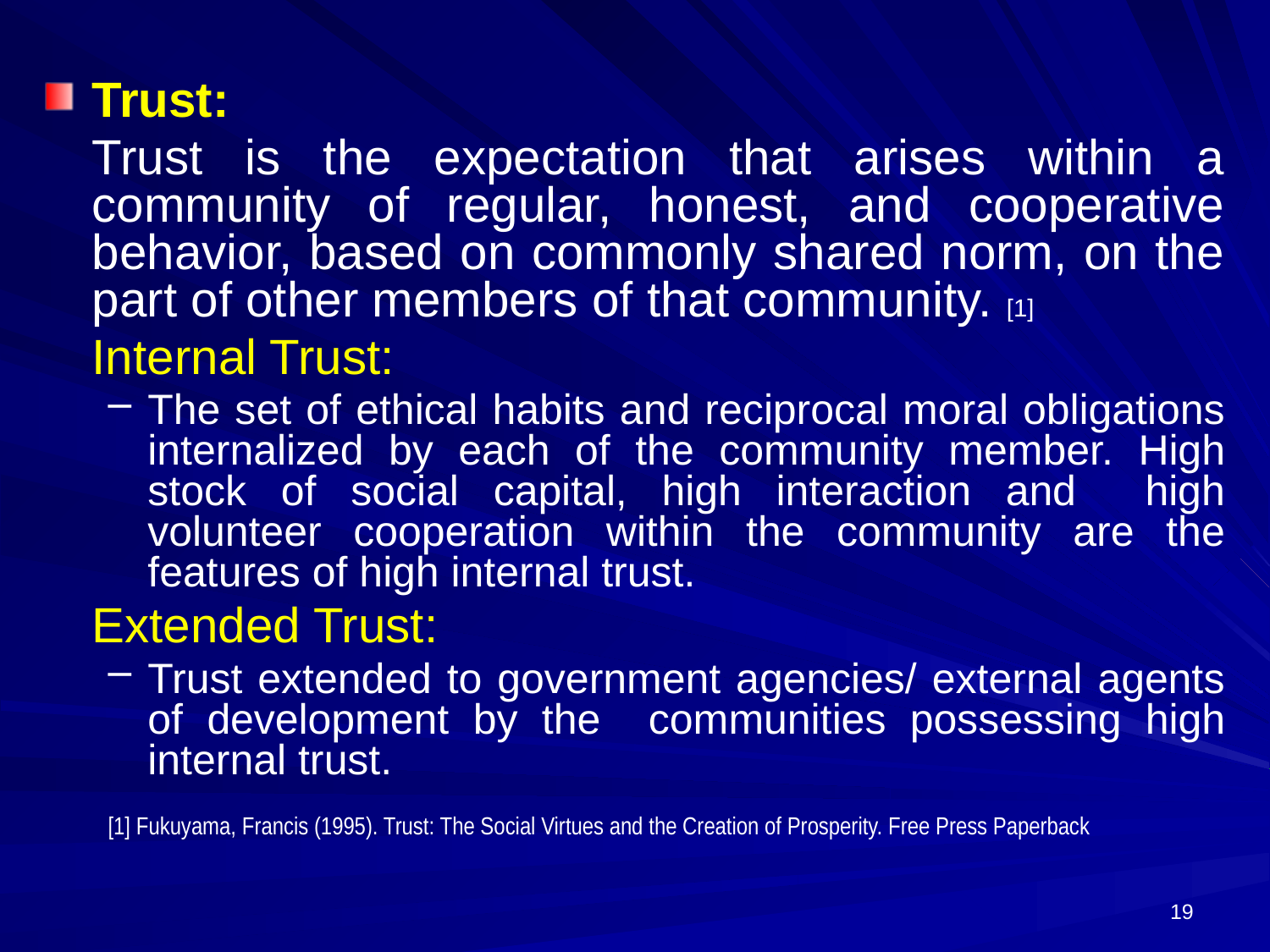

Trust:
	Trust is the expectation that arises within a community of regular, honest, and cooperative behavior, based on commonly shared norm, on the part of other members of that community. [1]
	Internal Trust:
The set of ethical habits and reciprocal moral obligations internalized by each of the community member. High stock of social capital, high interaction and  high volunteer cooperation within the community are the features of high internal trust.
	Extended Trust:
Trust extended to government agencies/ external agents of development by the  communities possessing high internal trust.

[1] Fukuyama, Francis (1995). Trust: The Social Virtues and the Creation of Prosperity. Free Press Paperback
19